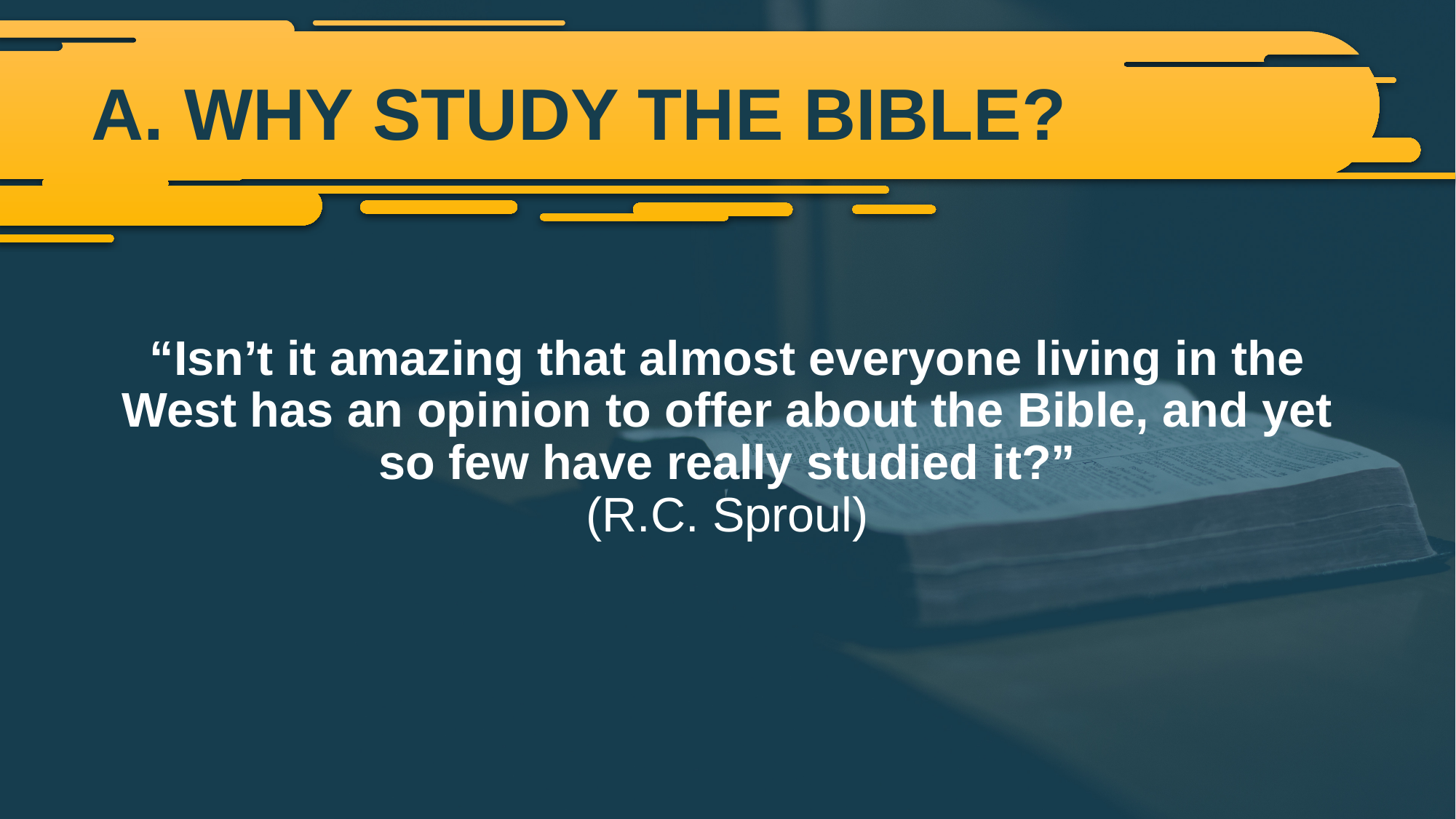

# A. WHY STUDY THE BIBLE?
“Isn’t it amazing that almost everyone living in the West has an opinion to offer about the Bible, and yet so few have really studied it?”
(R.C. Sproul)